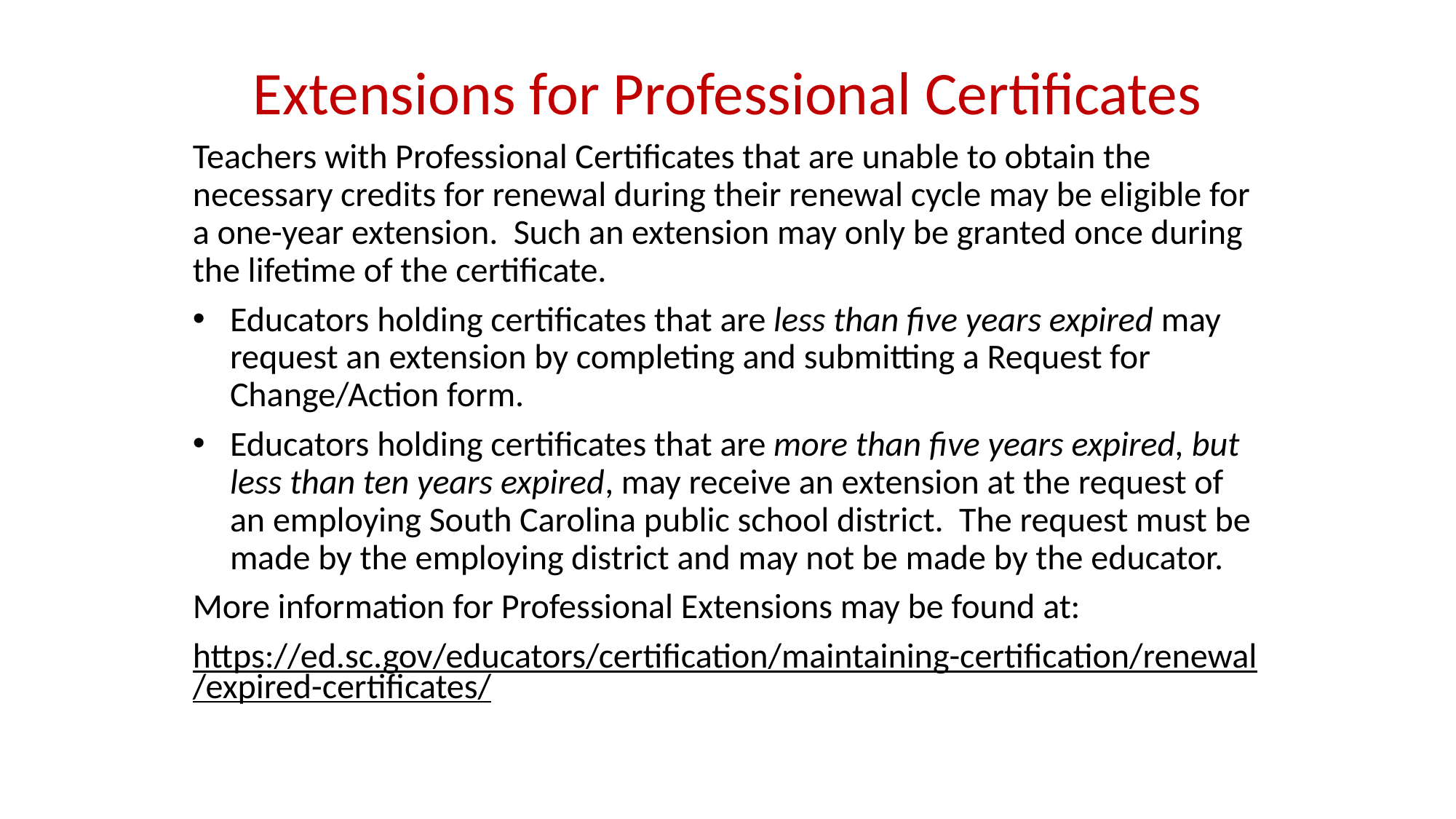

# Extensions for Professional Certificates
Teachers with Professional Certificates that are unable to obtain the necessary credits for renewal during their renewal cycle may be eligible for a one-year extension.  Such an extension may only be granted once during the lifetime of the certificate.
Educators holding certificates that are less than five years expired may request an extension by completing and submitting a Request for Change/Action form.
Educators holding certificates that are more than five years expired, but less than ten years expired, may receive an extension at the request of an employing South Carolina public school district.  The request must be made by the employing district and may not be made by the educator.
More information for Professional Extensions may be found at:
https://ed.sc.gov/educators/certification/maintaining-certification/renewal/expired-certificates/